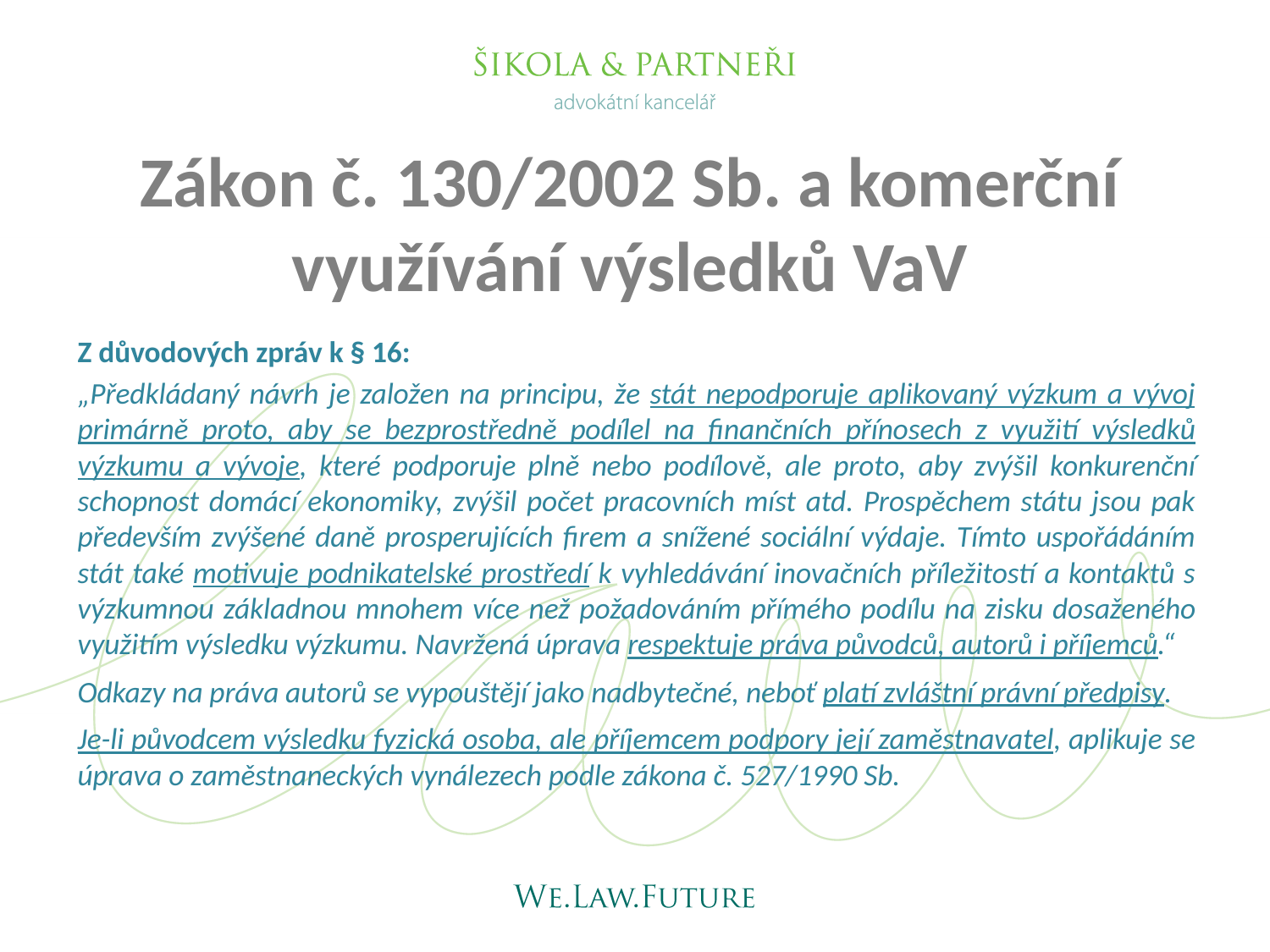

# Zákon č. 130/2002 Sb. a komerční využívání výsledků VaV
Z důvodových zpráv k § 16:
„Předkládaný návrh je založen na principu, že stát nepodporuje aplikovaný výzkum a vývoj primárně proto, aby se bezprostředně podílel na finančních přínosech z využití výsledků výzkumu a vývoje, které podporuje plně nebo podílově, ale proto, aby zvýšil konkurenční schopnost domácí ekonomiky, zvýšil počet pracovních míst atd. Prospěchem státu jsou pak především zvýšené daně prosperujících firem a snížené sociální výdaje. Tímto uspořádáním stát také motivuje podnikatelské prostředí k vyhledávání inovačních příležitostí a kontaktů s výzkumnou základnou mnohem více než požadováním přímého podílu na zisku dosaženého využitím výsledku výzkumu. Navržená úprava respektuje práva původců, autorů i příjemců.“
Odkazy na práva autorů se vypouštějí jako nadbytečné, neboť platí zvláštní právní předpisy.
Je-li původcem výsledku fyzická osoba, ale příjemcem podpory její zaměstnavatel, aplikuje se úprava o zaměstnaneckých vynálezech podle zákona č. 527/1990 Sb.